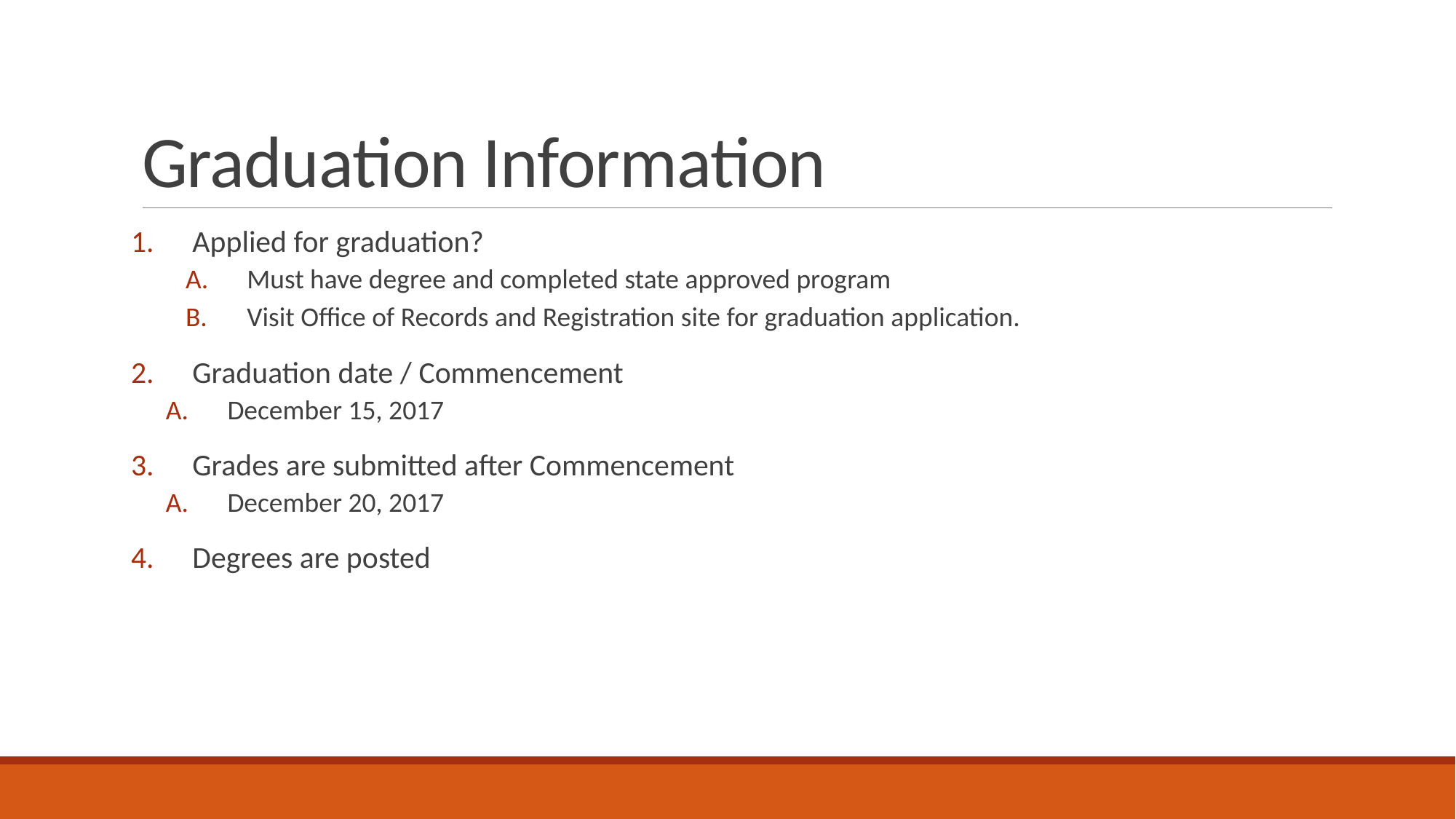

# Graduation Information
Applied for graduation?
Must have degree and completed state approved program
Visit Office of Records and Registration site for graduation application.
Graduation date / Commencement
December 15, 2017
Grades are submitted after Commencement
December 20, 2017
Degrees are posted